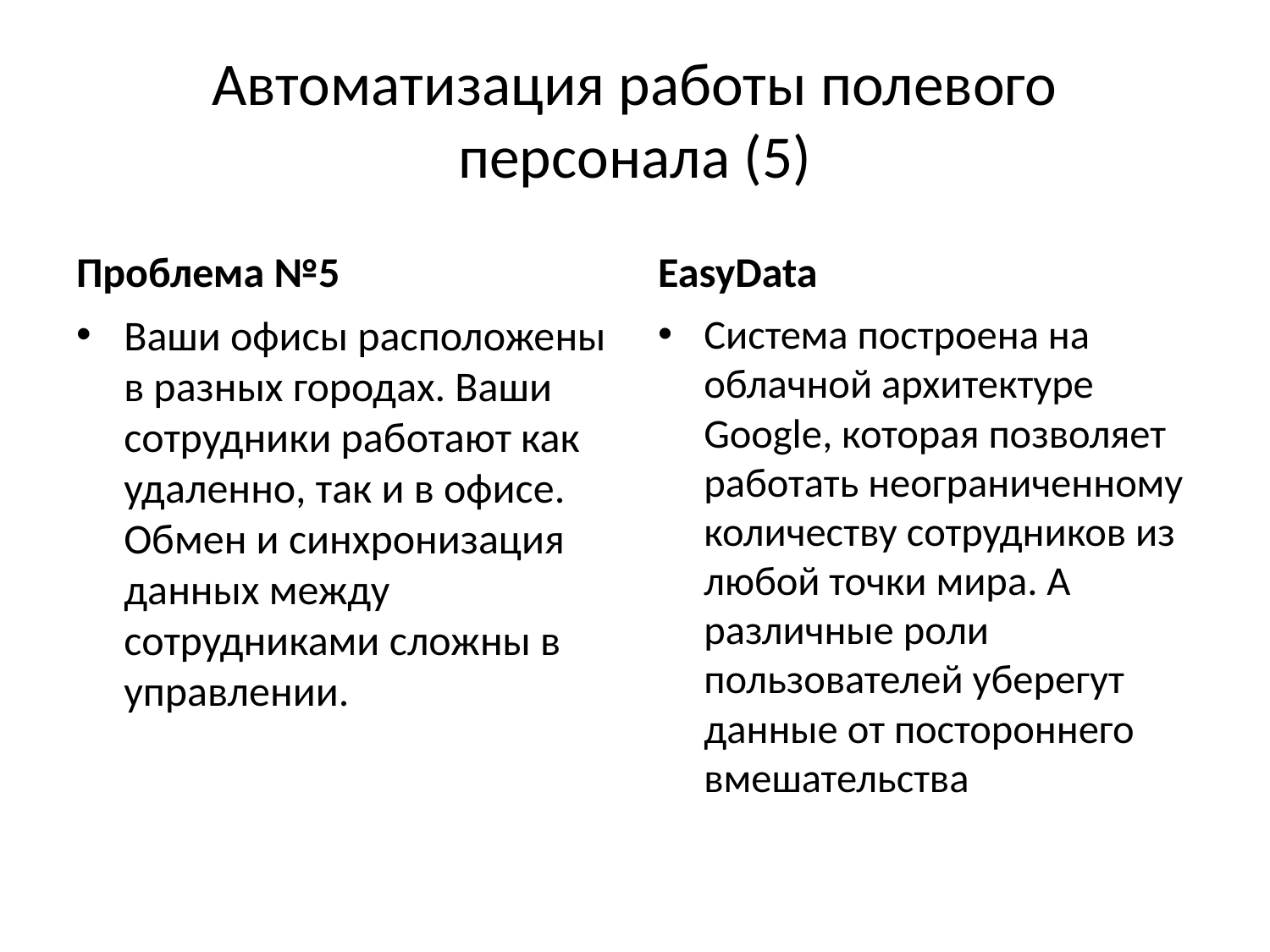

# Автоматизация работы полевого персонала (5)
Проблема №5
EasyData
Ваши офисы расположены в разных городах. Ваши сотрудники работают как удаленно, так и в офисе. Обмен и синхронизация данных между сотрудниками сложны в управлении.
Система построена на облачной архитектуре Google, которая позволяет работать неограниченному количеству сотрудников из любой точки мира. А различные роли пользователей уберегут данные от постороннего вмешательства